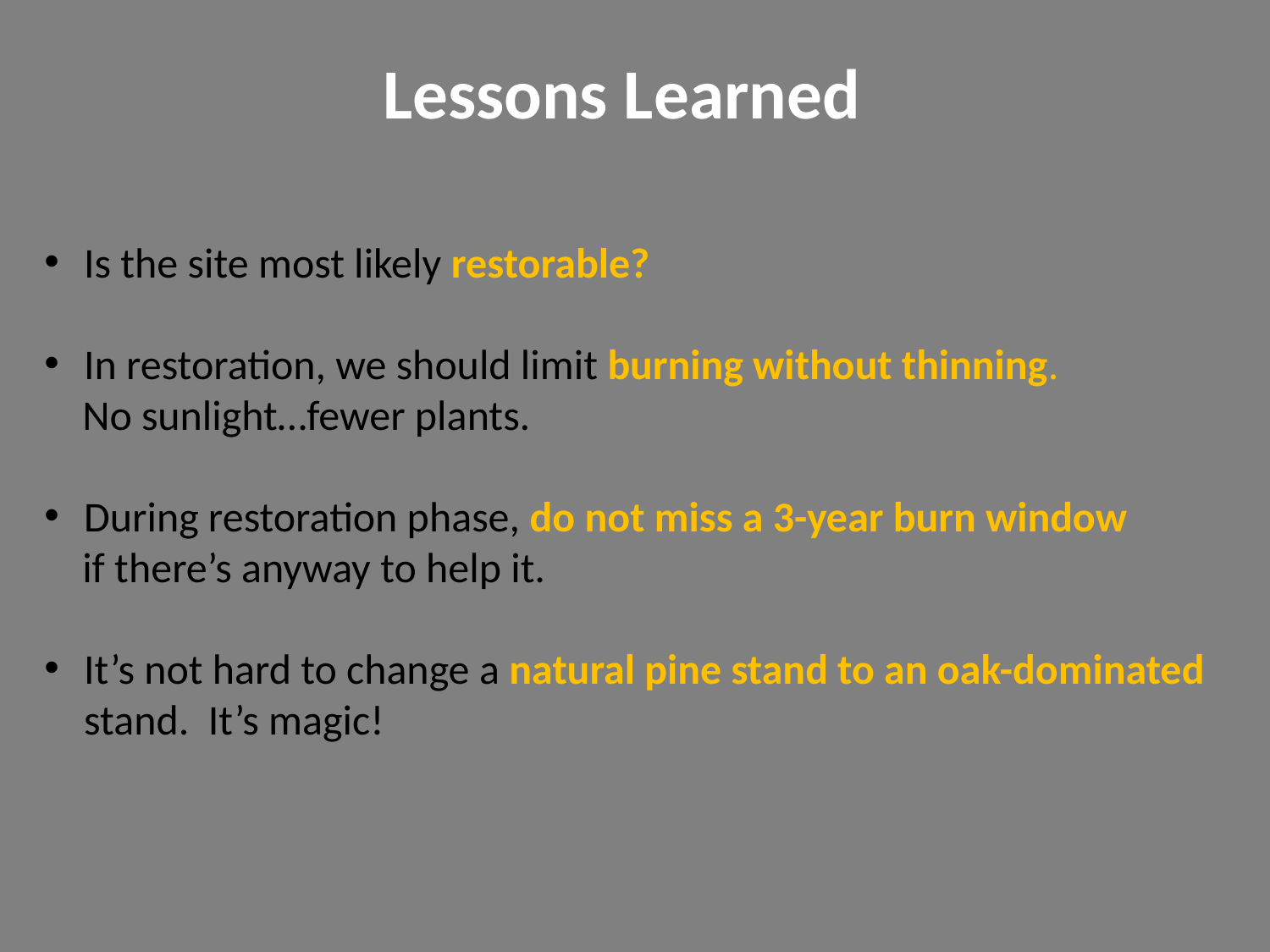

Lessons Learned
Is the site most likely restorable?

In restoration, we should limit burning without thinning.
    No sunlight…fewer plants.

During restoration phase, do not miss a 3-year burn window
    if there’s anyway to help it.

It’s not hard to change a natural pine stand to an oak-dominated  stand.  It’s magic!